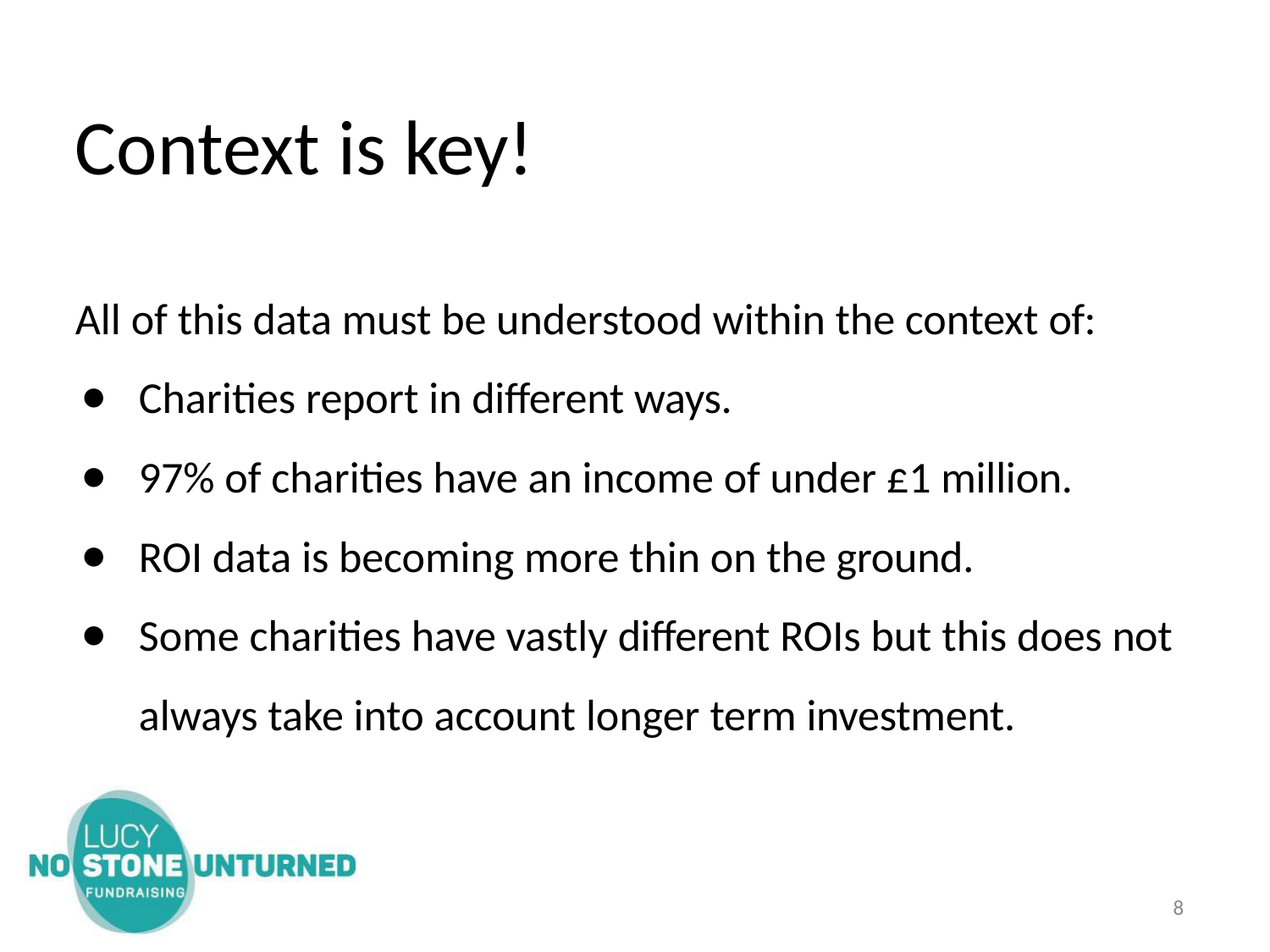

# Context is key!
All of this data must be understood within the context of:
Charities report in different ways.
97% of charities have an income of under £1 million.
ROI data is becoming more thin on the ground.
Some charities have vastly different ROIs but this does not always take into account longer term investment.
8